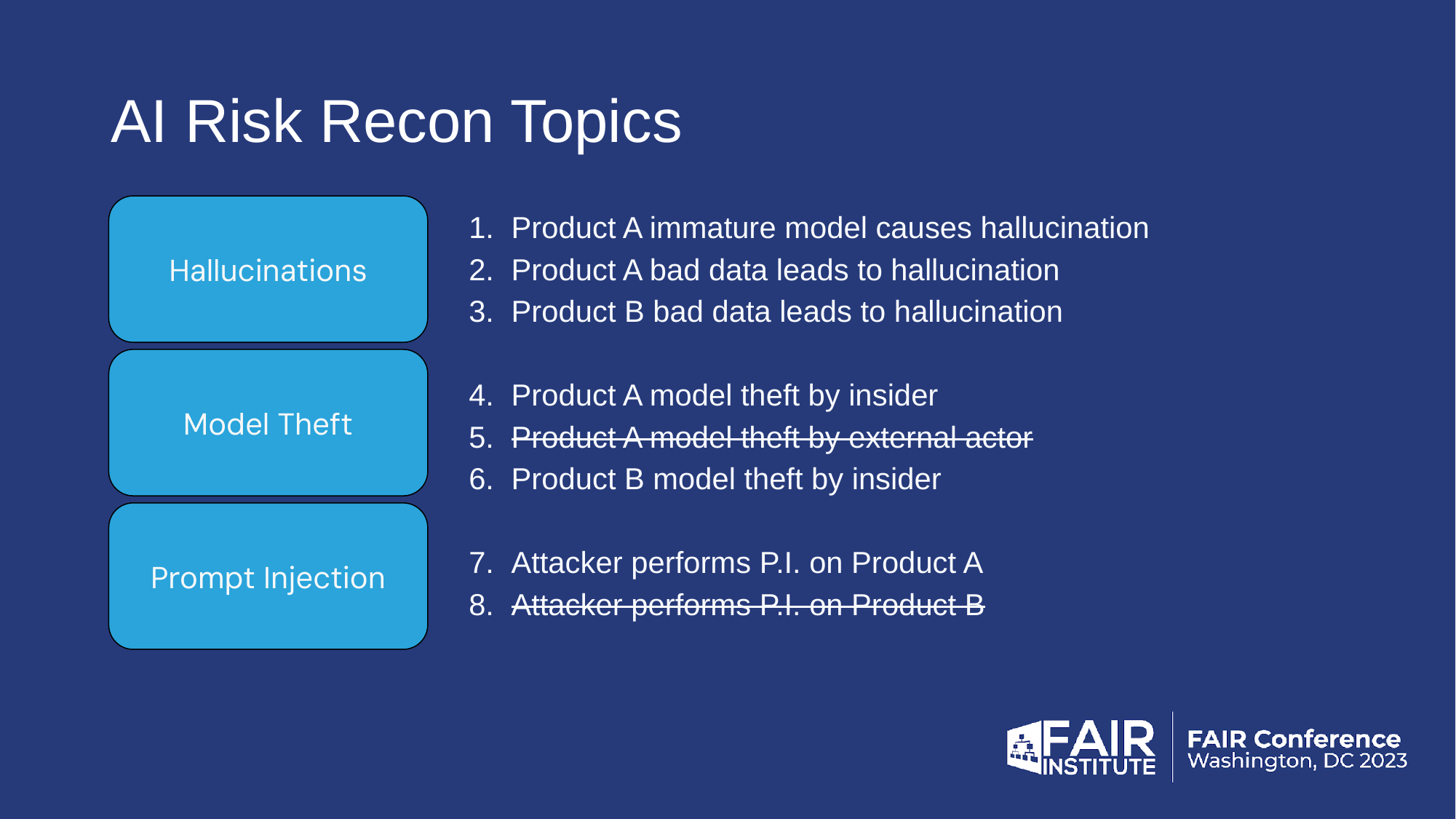

# AI Risk Recon Topics
Product A immature model causes hallucination
Product A bad data leads to hallucination
Product B bad data leads to hallucination

Product A model theft by insider
Product A model theft by external actor
Product B model theft by insider

Attacker performs P.I. on Product A
Attacker performs P.I. on Product B
Hallucinations
Model Theft
Prompt Injection